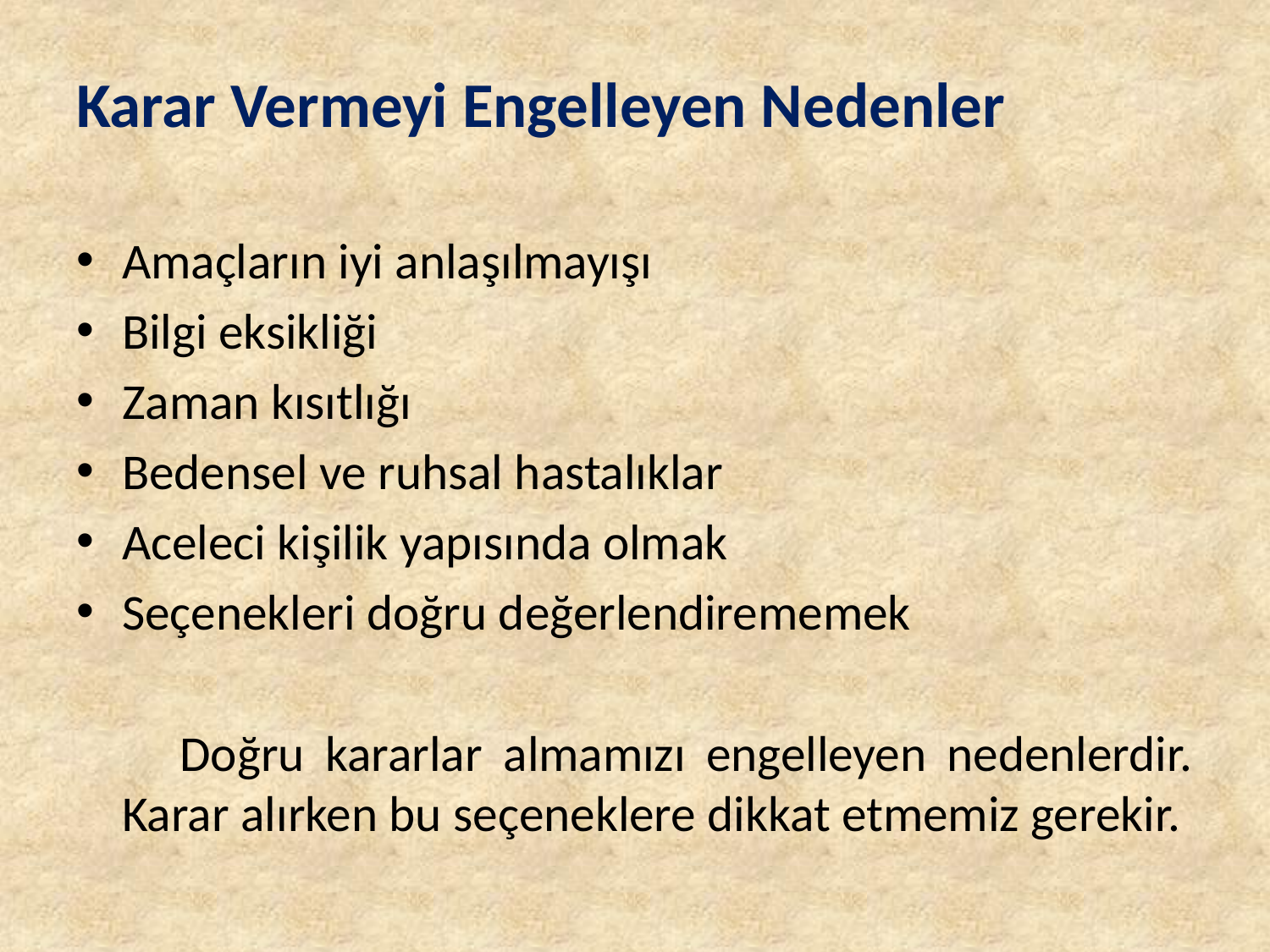

# Karar Vermeyi Engelleyen Nedenler
Amaçların iyi anlaşılmayışı
Bilgi eksikliği
Zaman kısıtlığı
Bedensel ve ruhsal hastalıklar
Aceleci kişilik yapısında olmak
Seçenekleri doğru değerlendirememek

     Doğru kararlar almamızı engelleyen nedenlerdir. Karar alırken bu seçeneklere dikkat etmemiz gerekir.